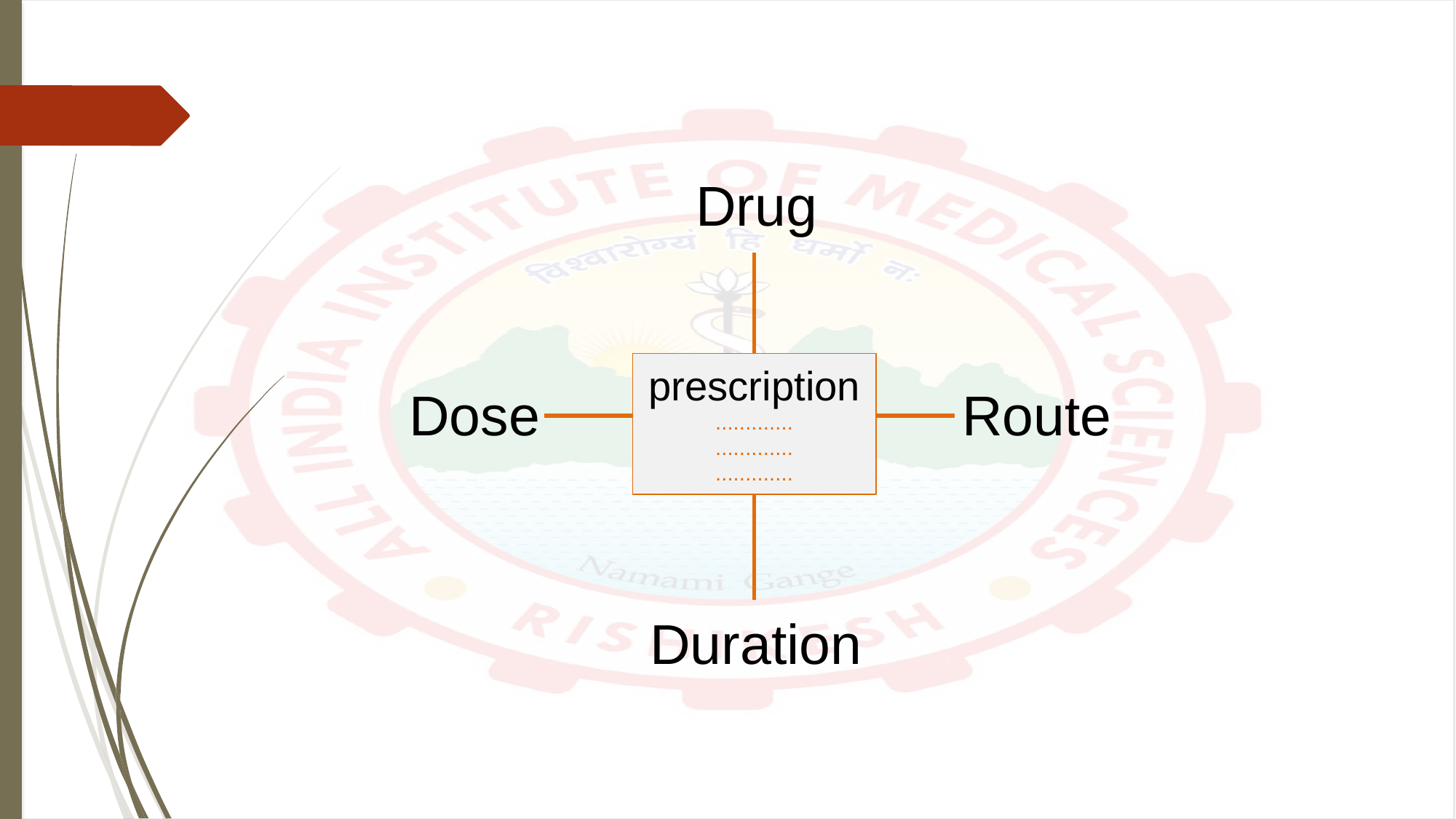

Drug

prescription
.............
.............
.............
Dose
Route

Duration